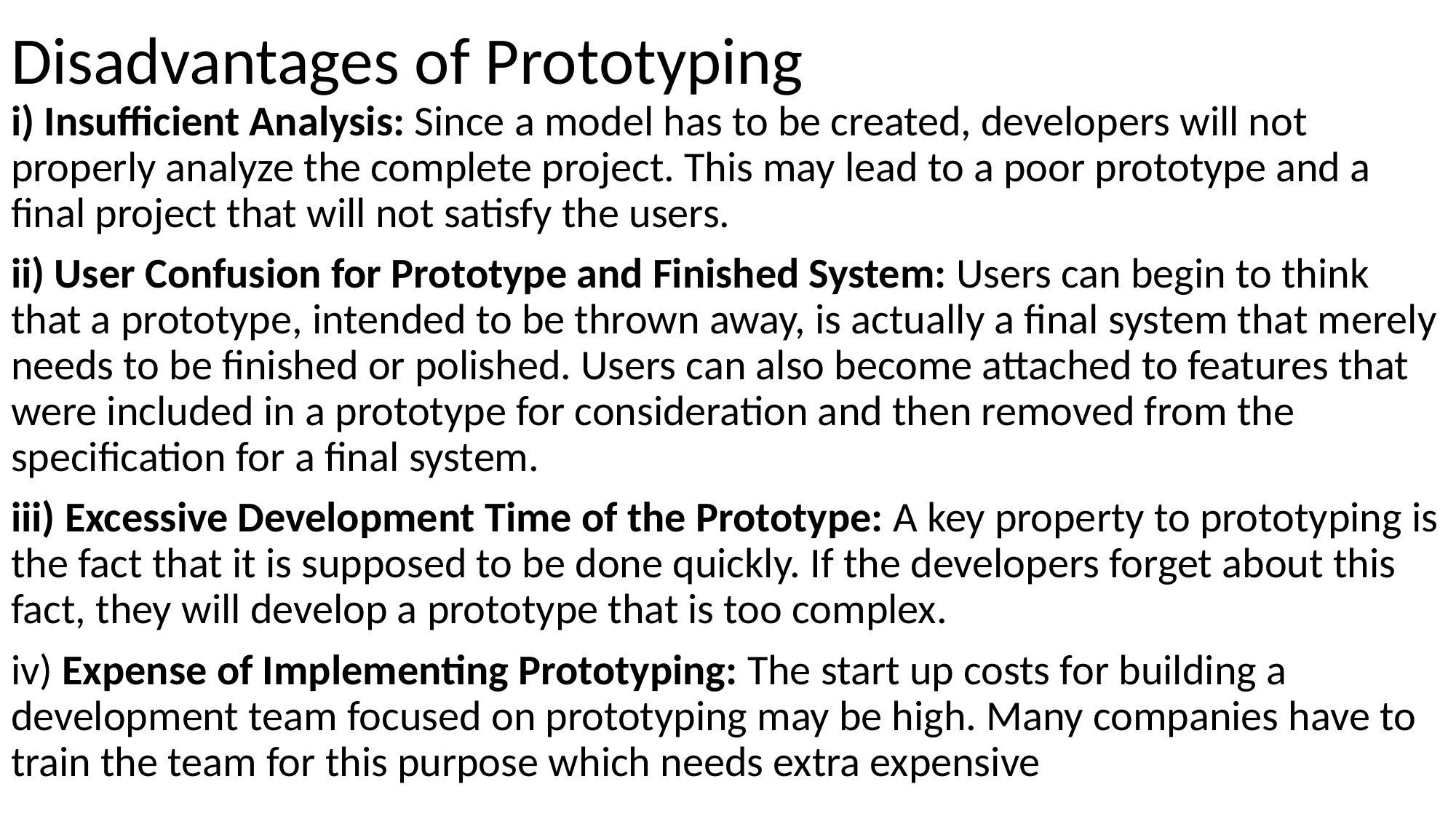

# Disadvantages of Prototyping
i) Insufficient Analysis: Since a model has to be created, developers will not properly analyze the complete project. This may lead to a poor prototype and a final project that will not satisfy the users.
ii) User Confusion for Prototype and Finished System: Users can begin to think that a prototype, intended to be thrown away, is actually a final system that merely needs to be finished or polished. Users can also become attached to features that were included in a prototype for consideration and then removed from the specification for a final system.
iii) Excessive Development Time of the Prototype: A key property to prototyping is the fact that it is supposed to be done quickly. If the developers forget about this fact, they will develop a prototype that is too complex.
iv) Expense of Implementing Prototyping: The start up costs for building a development team focused on prototyping may be high. Many companies have to train the team for this purpose which needs extra expensive